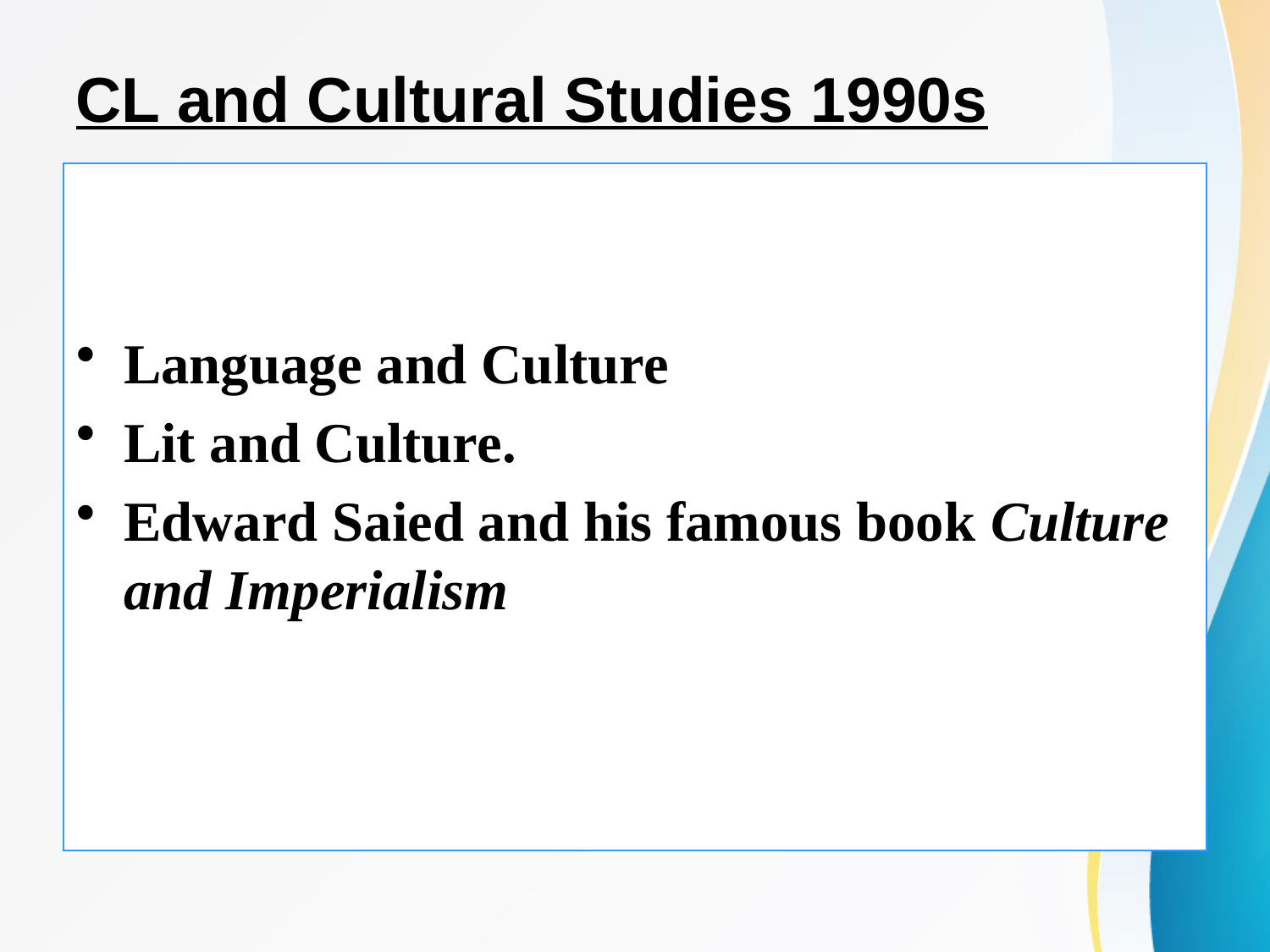

# CL and Cultural Studies 1990s

Language and Culture
Lit and Culture.
Edward Saied and his famous book Culture and Imperialism